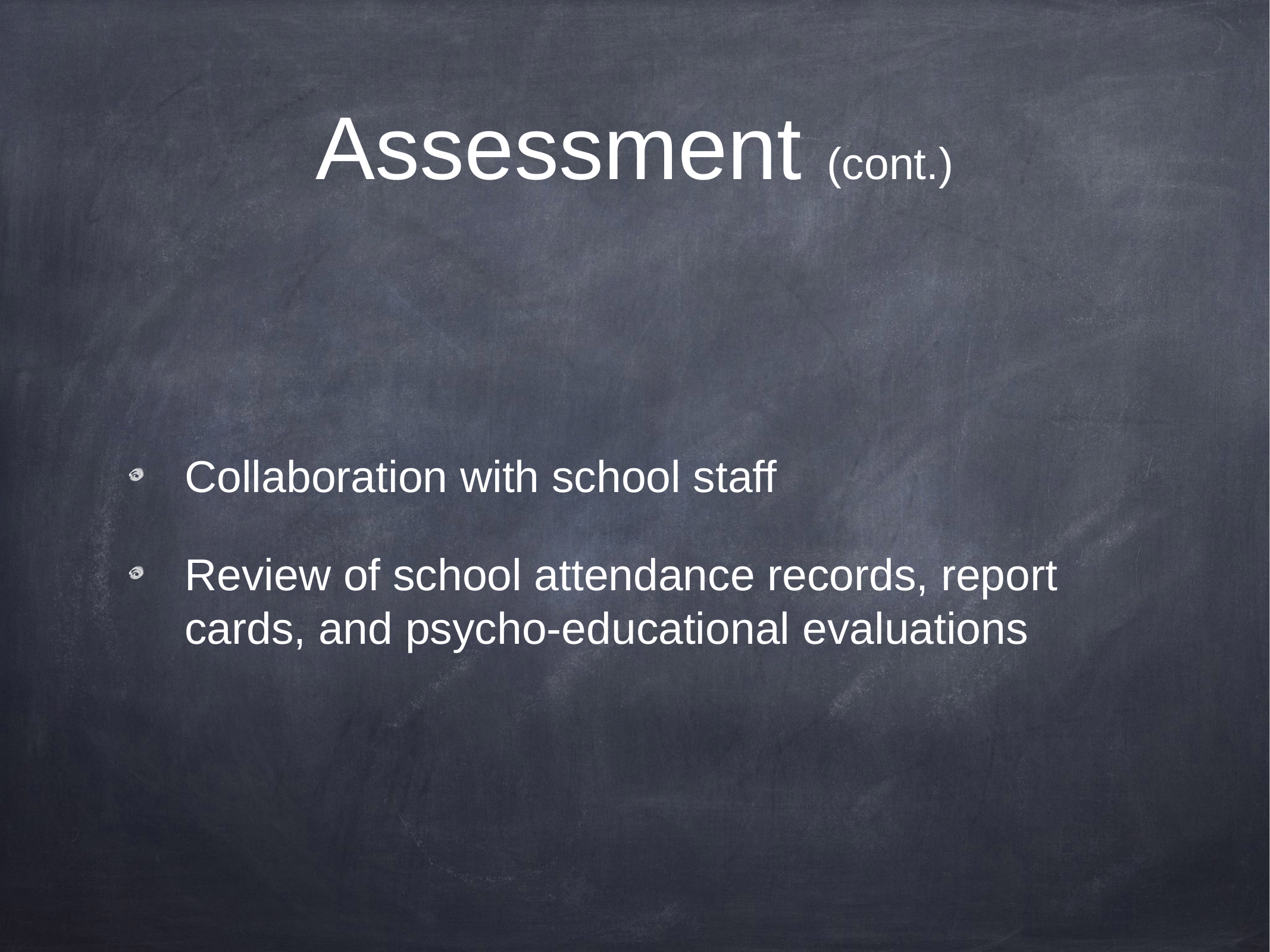

# Assessment (cont.)
Collaboration with school staff
Review of school attendance records, report cards, and psycho-educational evaluations